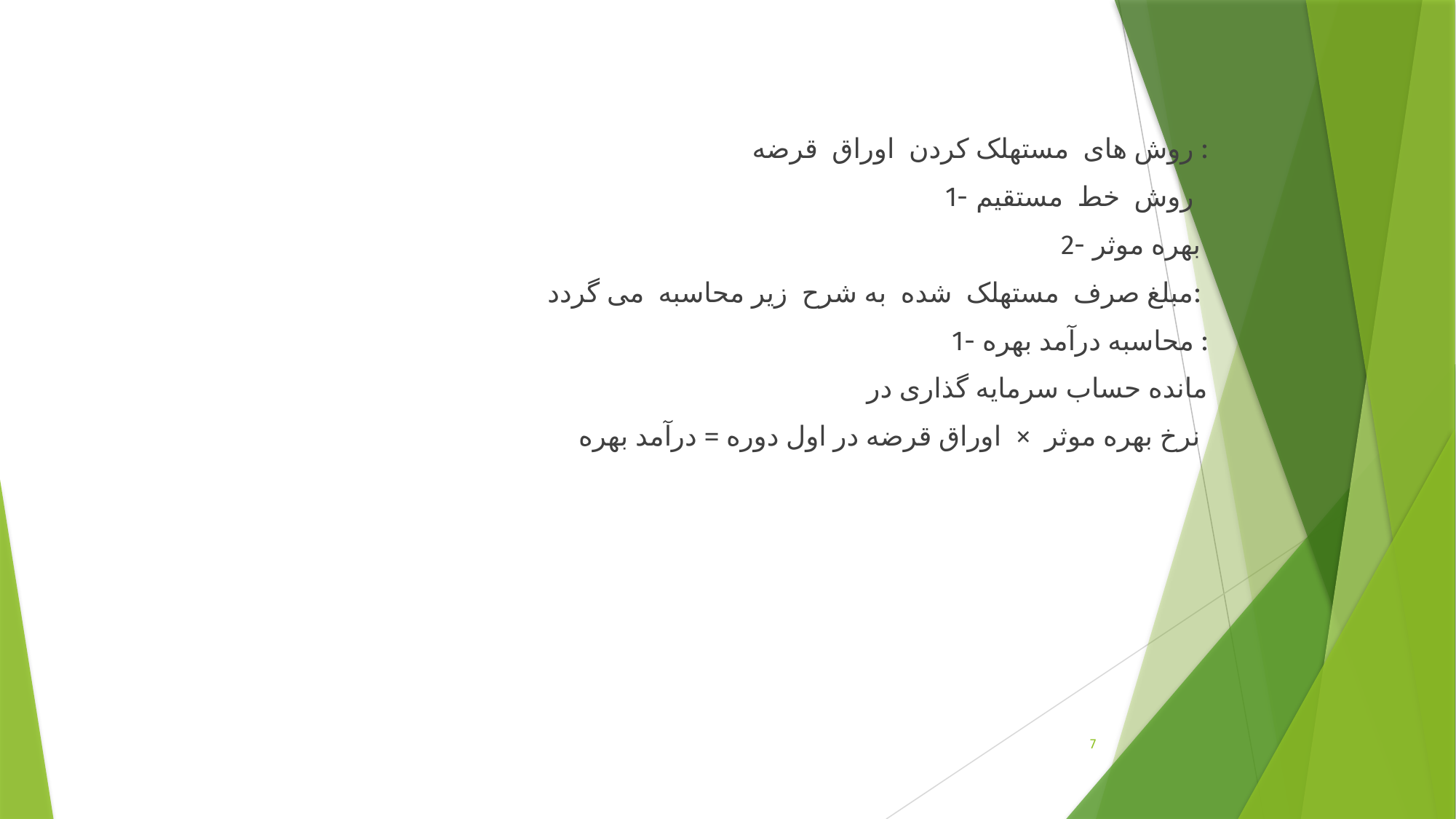

روش های  مستهلک کردن  اوراق  قرضه :
1- روش  خط  مستقیم
2- بهره موثر
مبلغ صرف  مستهلک  شده  به شرح  زير محاسبه  می گردد:
1- محاسبه درآمد بهره :
                    مانده حساب سرمايه گذاری در
نرخ بهره موثر  ×  اوراق قرضه در اول دوره = درآمد بهره
7